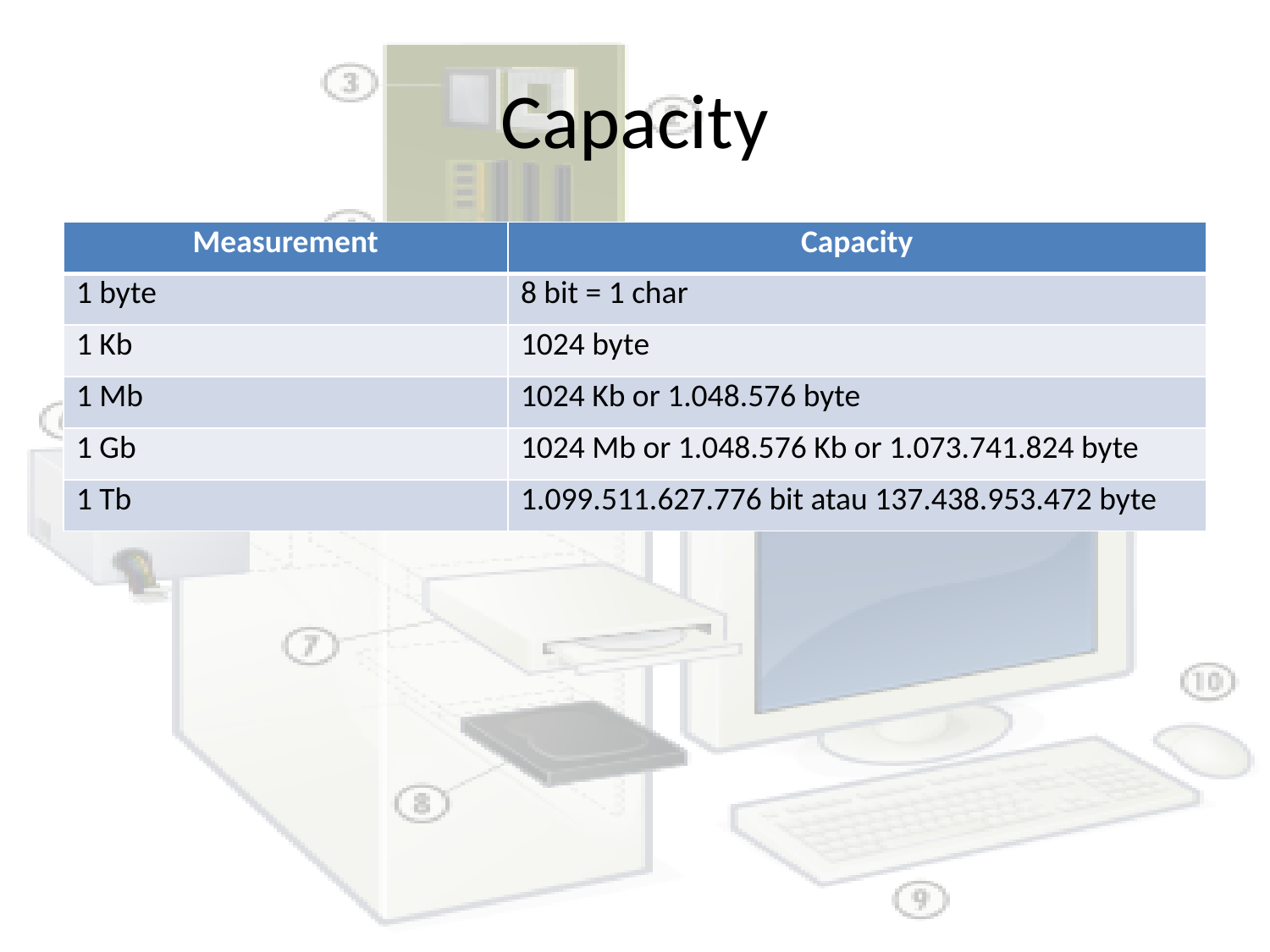

# Capacity
| Measurement | Capacity |
| --- | --- |
| 1 byte | 8 bit = 1 char |
| 1 Kb | 1024 byte |
| 1 Mb | 1024 Kb or 1.048.576 byte |
| 1 Gb | 1024 Mb or 1.048.576 Kb or 1.073.741.824 byte |
| 1 Tb | 1.099.511.627.776 bit atau 137.438.953.472 byte |